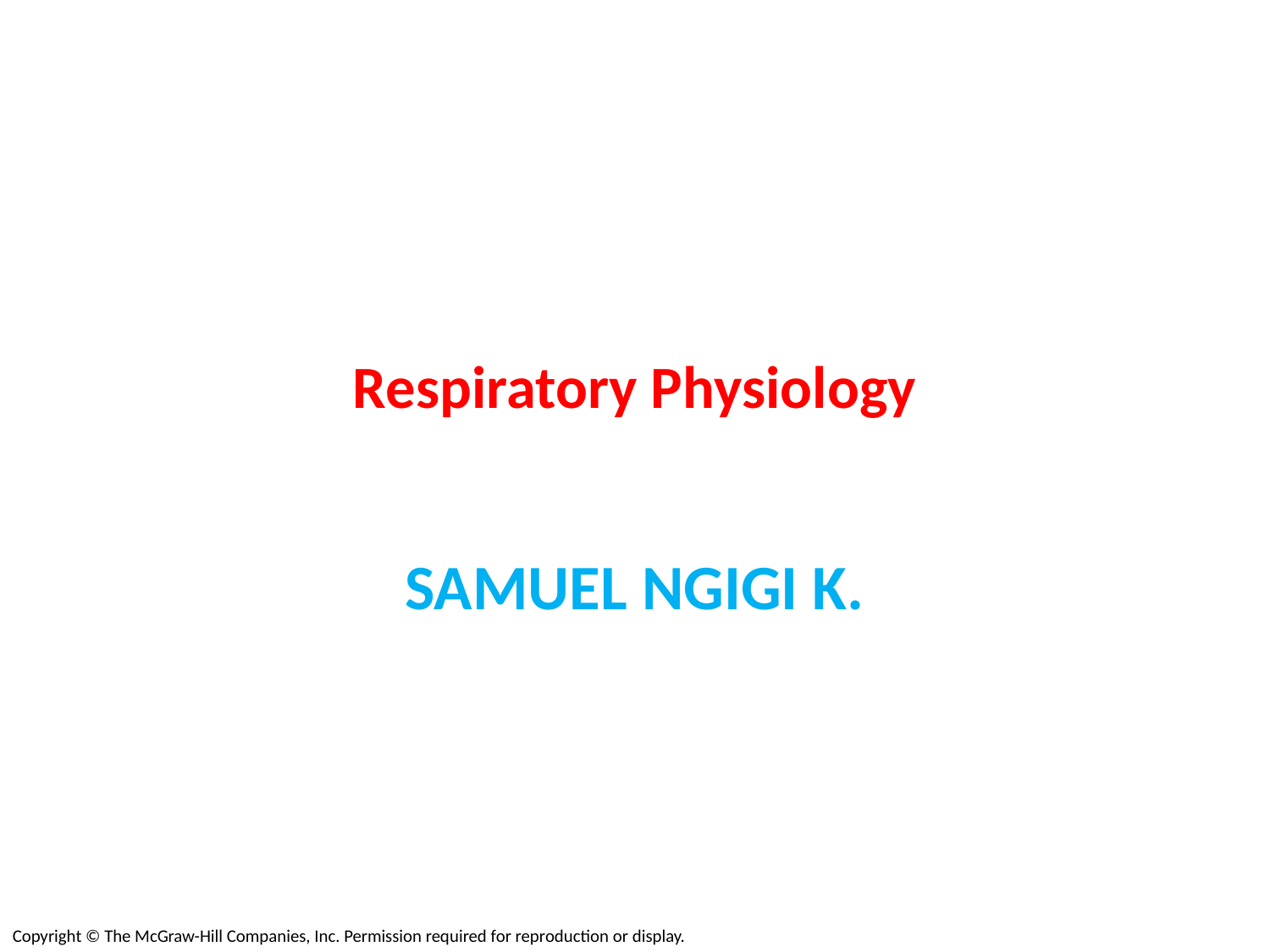

# Respiratory Physiology
SAMUEL NGIGI K.
Copyright © The McGraw-Hill Companies, Inc. Permission required for reproduction or display.